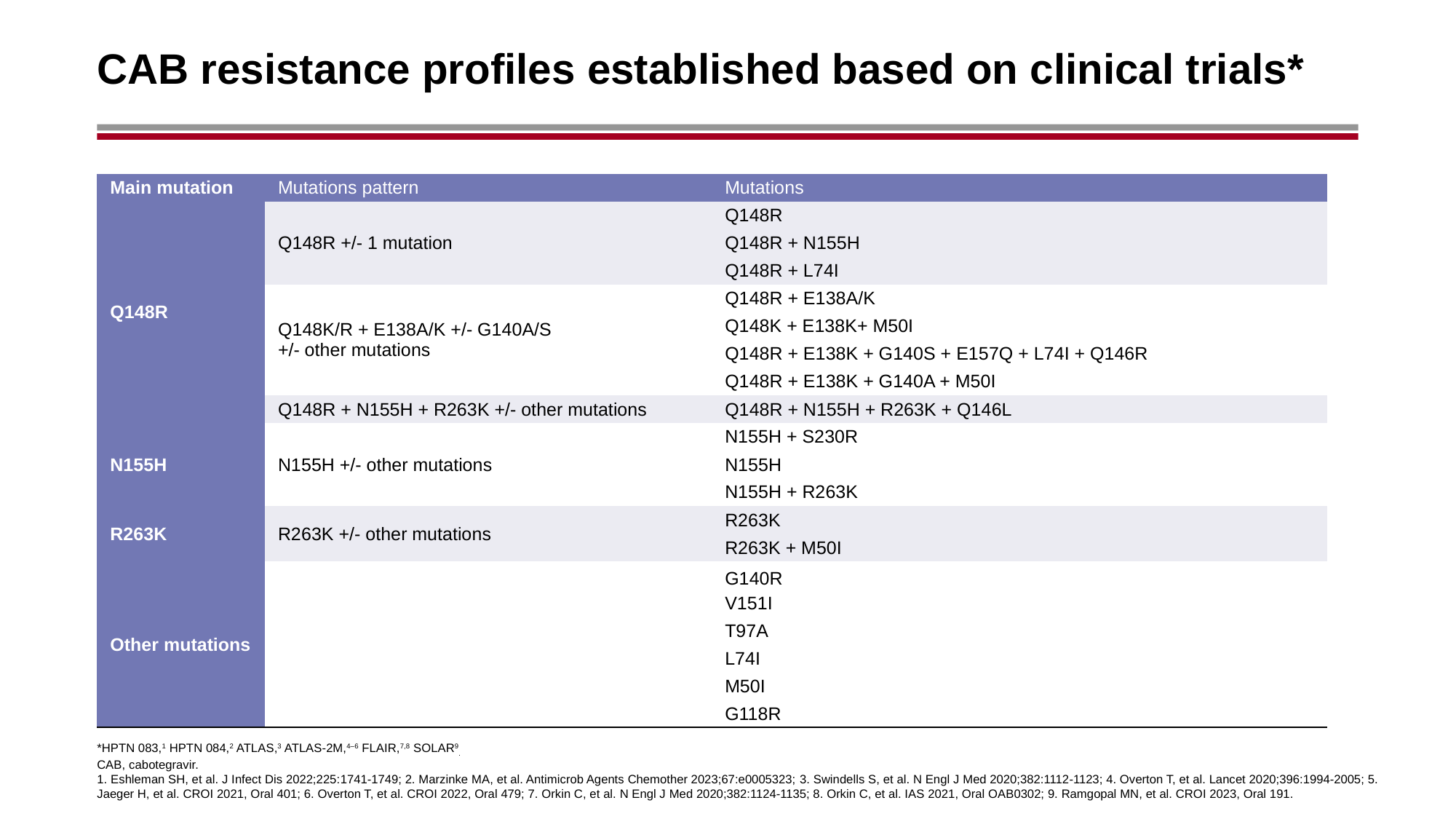

# CAB resistance profiles established based on clinical trials*
| Main mutation | Mutations pattern | Mutations |
| --- | --- | --- |
| Q148R | Q148R +/- 1 mutation | Q148R |
|  |  | Q148R + N155H |
|  |  | Q148R + L74I |
|  | Q148K/R + E138A/K +/- G140A/S +/- other mutations | Q148R + E138A/K |
|  |  | Q148K + E138K+ M50I |
|  |  | Q148R + E138K + G140S + E157Q + L74I + Q146R |
|  |  | Q148R + E138K + G140A + M50I |
|  | Q148R + N155H + R263K +/- other mutations | Q148R + N155H + R263K + Q146L |
| N155H | N155H +/- other mutations | N155H + S230R |
|  |  | N155H |
|  |  | N155H + R263K |
| R263K | R263K +/- other mutations | R263K |
|  |  | R263K + M50I |
| Other mutations |  | G140R |
|  |  | V151I |
|  |  | T97A |
|  |  | L74I |
|  |  | M50I |
|  |  | G118R |
*HPTN 083,1 HPTN 084,2 ATLAS,3 ATLAS-2M,4–6 FLAIR,7,8 SOLAR9.
CAB, cabotegravir.
1. Eshleman SH, et al. J Infect Dis 2022;225:1741-1749; 2. Marzinke MA, et al. Antimicrob Agents Chemother 2023;67:e0005323; 3. Swindells S, et al. N Engl J Med 2020;382:1112-1123; 4. Overton T, et al. Lancet 2020;396:1994-2005; 5. Jaeger H, et al. CROI 2021, Oral 401; 6. Overton T, et al. CROI 2022, Oral 479; 7. Orkin C, et al. N Engl J Med 2020;382:1124-1135; 8. Orkin C, et al. IAS 2021, Oral OAB0302; 9. Ramgopal MN, et al. CROI 2023, Oral 191.